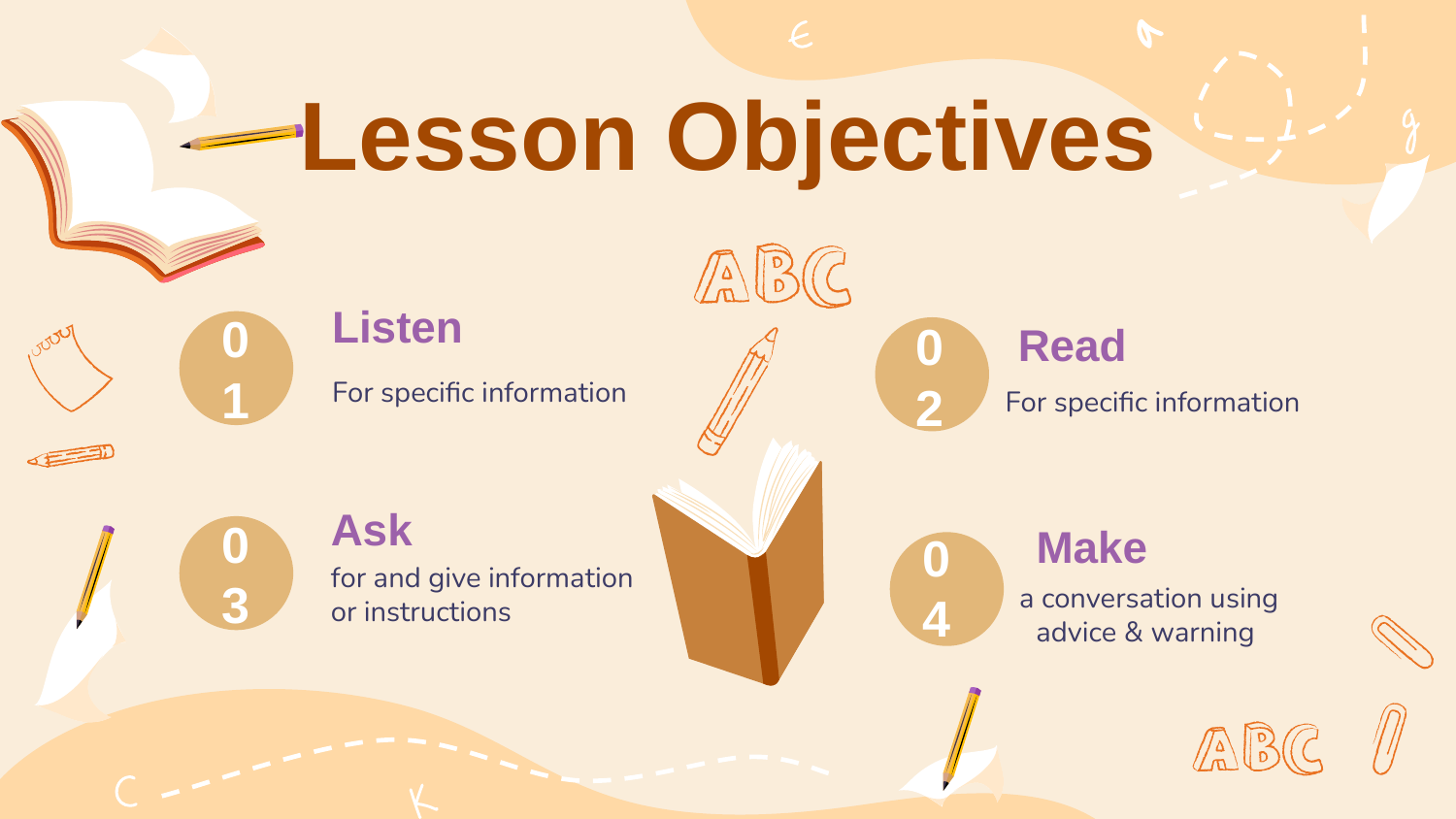

# Lesson Objectives

Listen
Read

01
02
For specific information
For specific information

Ask
Make

03
04
for and give information or instructions
a conversation using advice & warning